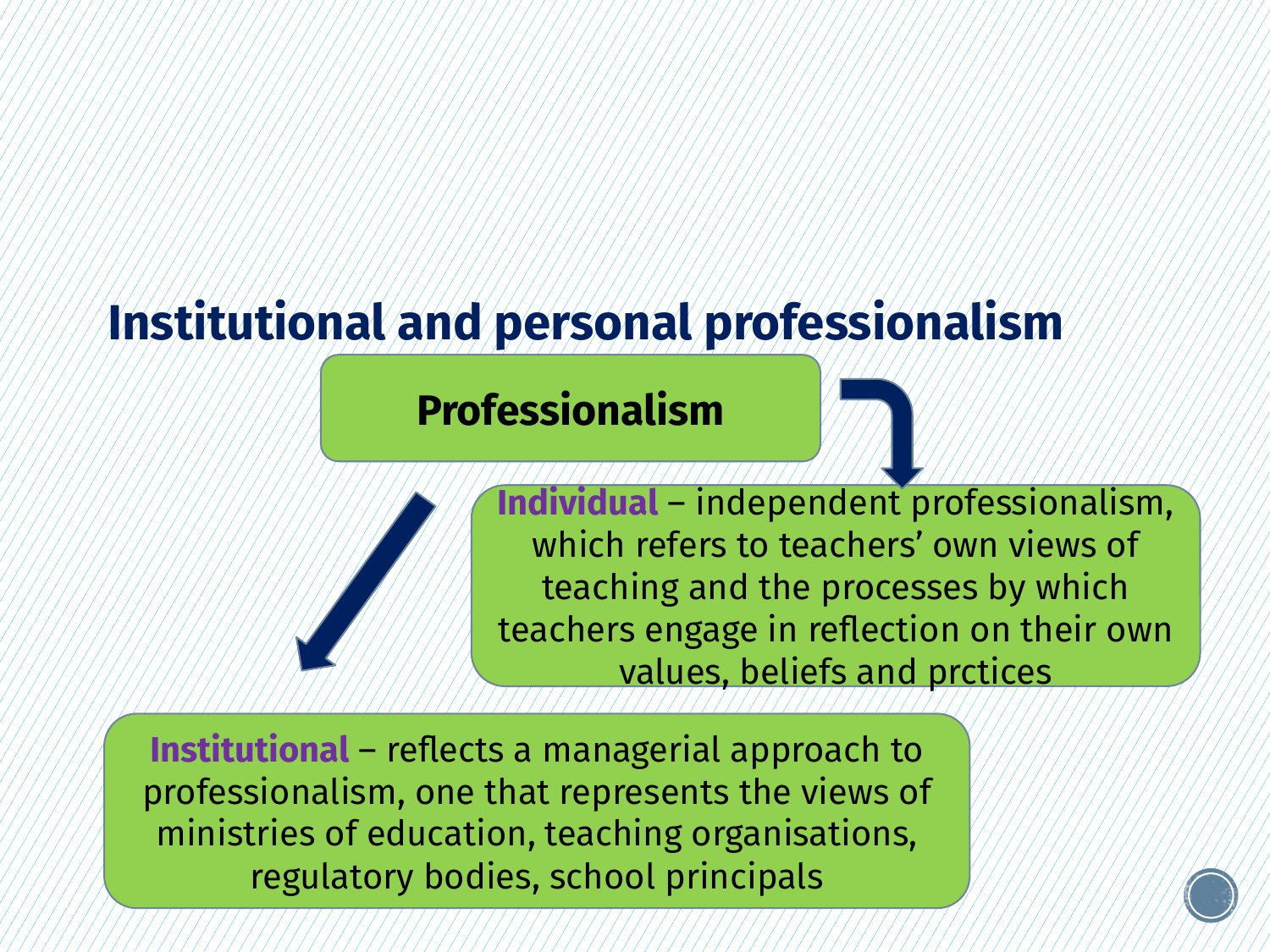

#
Institutional and personal professionalism

Professionalism

Individual – independent professionalism, which refers to teachers’ own views of teaching and the processes by which teachers engage in reflection on their own values, beliefs and prctices
Institutional – reflects a managerial approach to professionalism, one that represents the views of ministries of education, teaching organisations, regulatory bodies, school principals